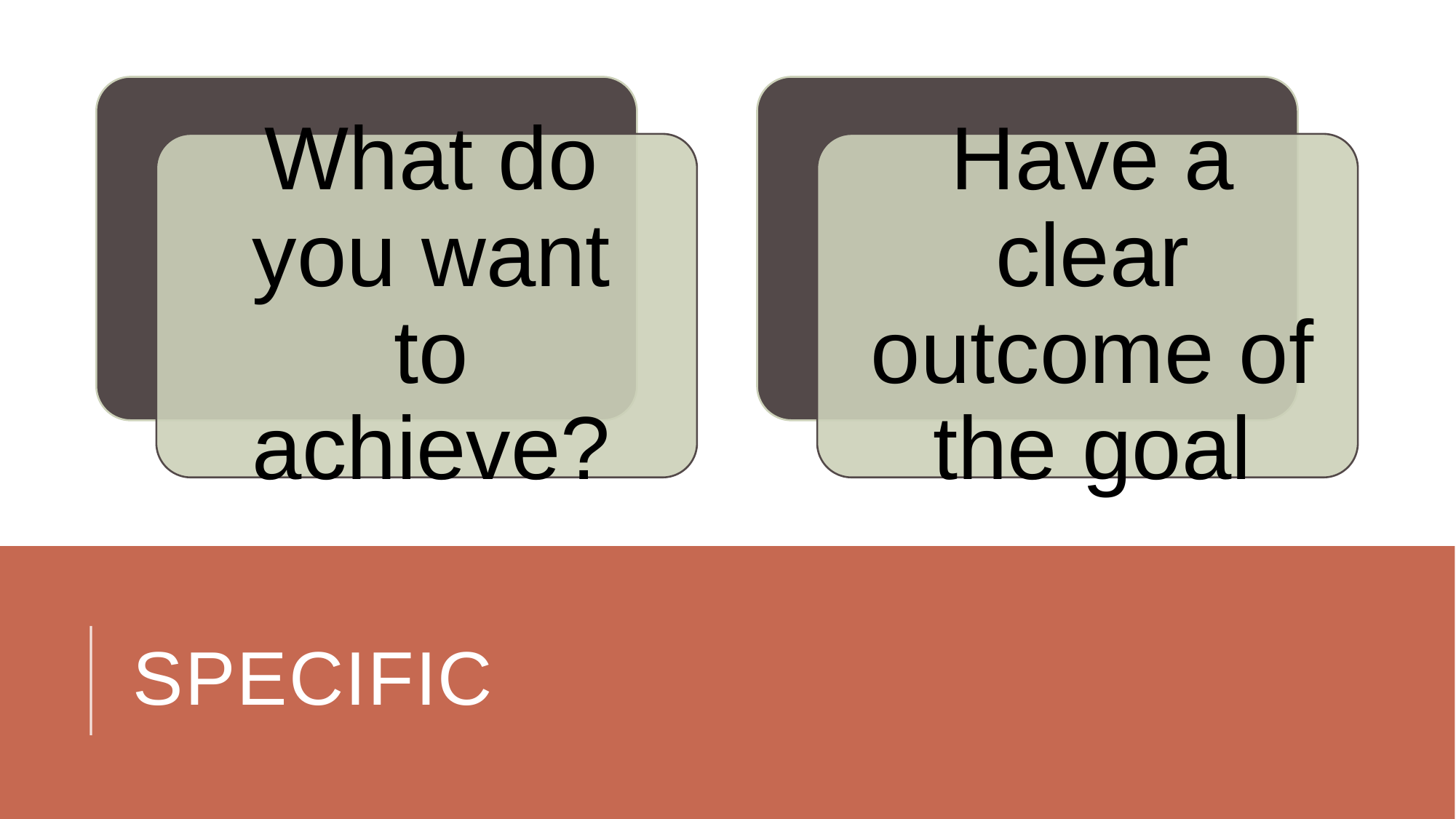

What do you want to achieve?
Have a clear outcome of the goal

# Specific